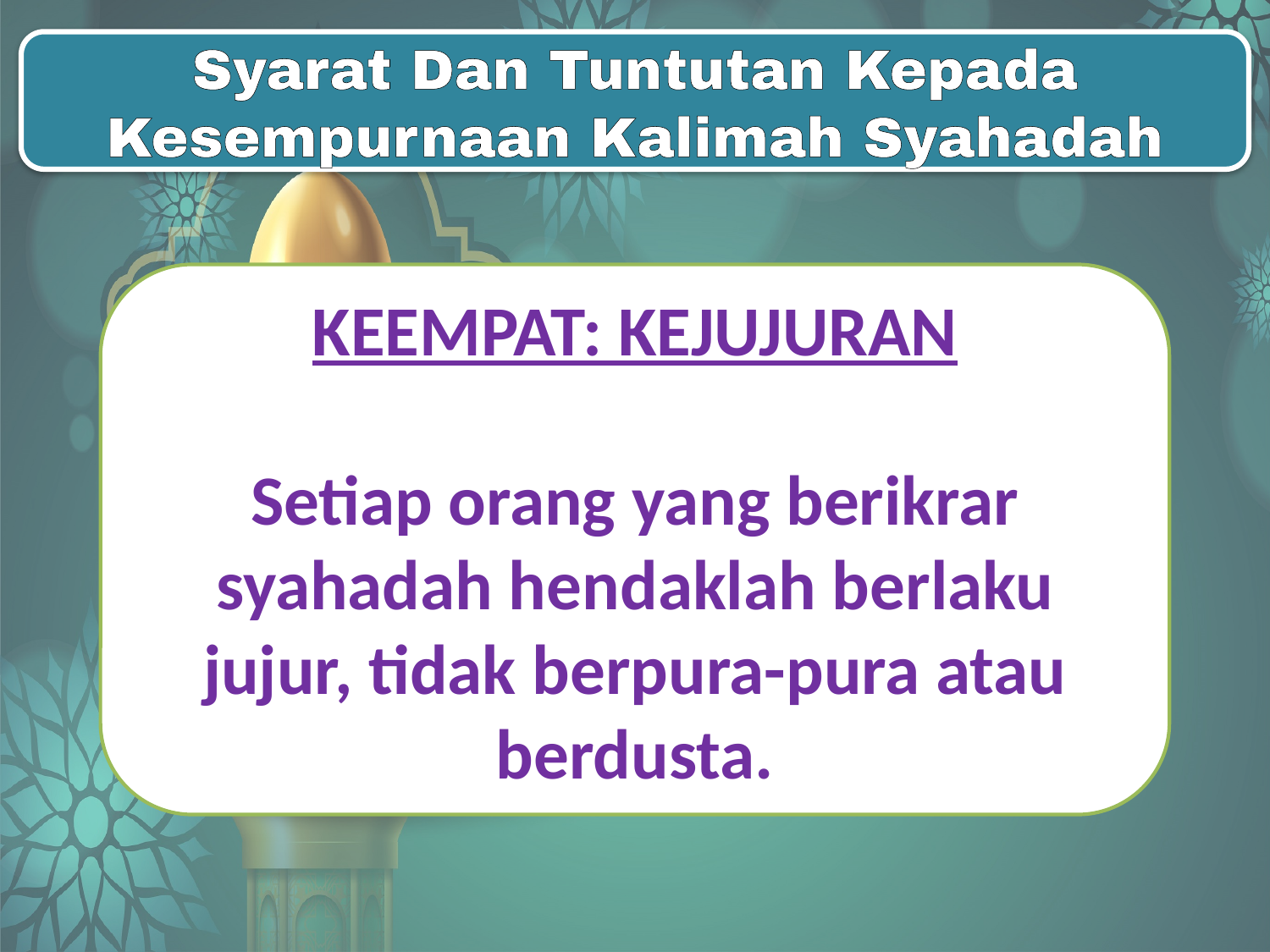

Syarat Dan Tuntutan Kepada Kesempurnaan Kalimah Syahadah
KEEMPAT: KEJUJURAN

Setiap orang yang berikrar syahadah hendaklah berlaku jujur, tidak berpura-pura atau berdusta.